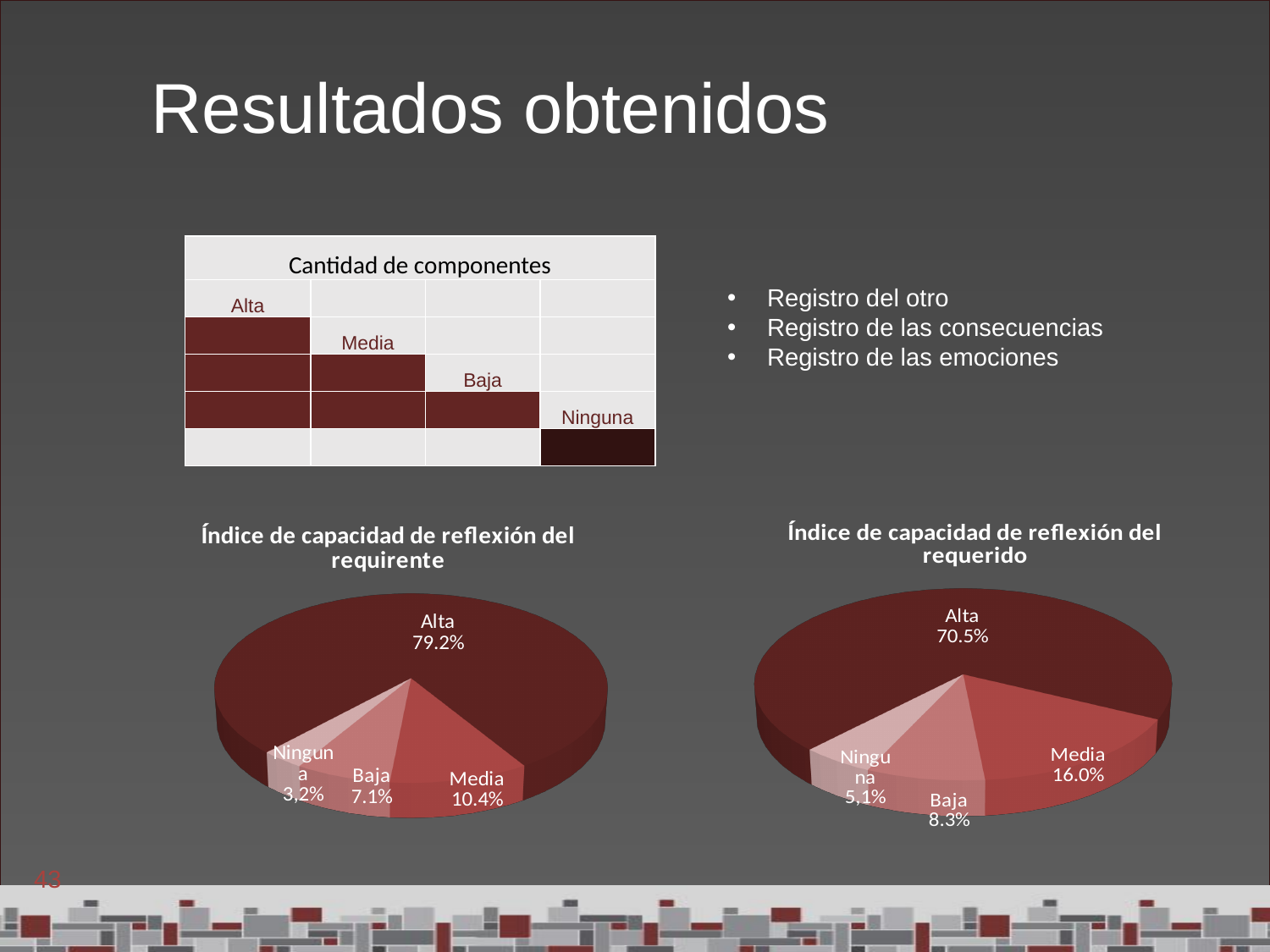

Resultados obtenidos
| Cantidad de componentes |  |  |  |
| --- | --- | --- | --- |
| Alta |  |  |  |
|  | Media |  |  |
|  |  | Baja |  |
|  |  |  | Ninguna |
|  |  |  |  |
Registro del otro
Registro de las consecuencias
Registro de las emociones

[unsupported chart]

[unsupported chart]

43